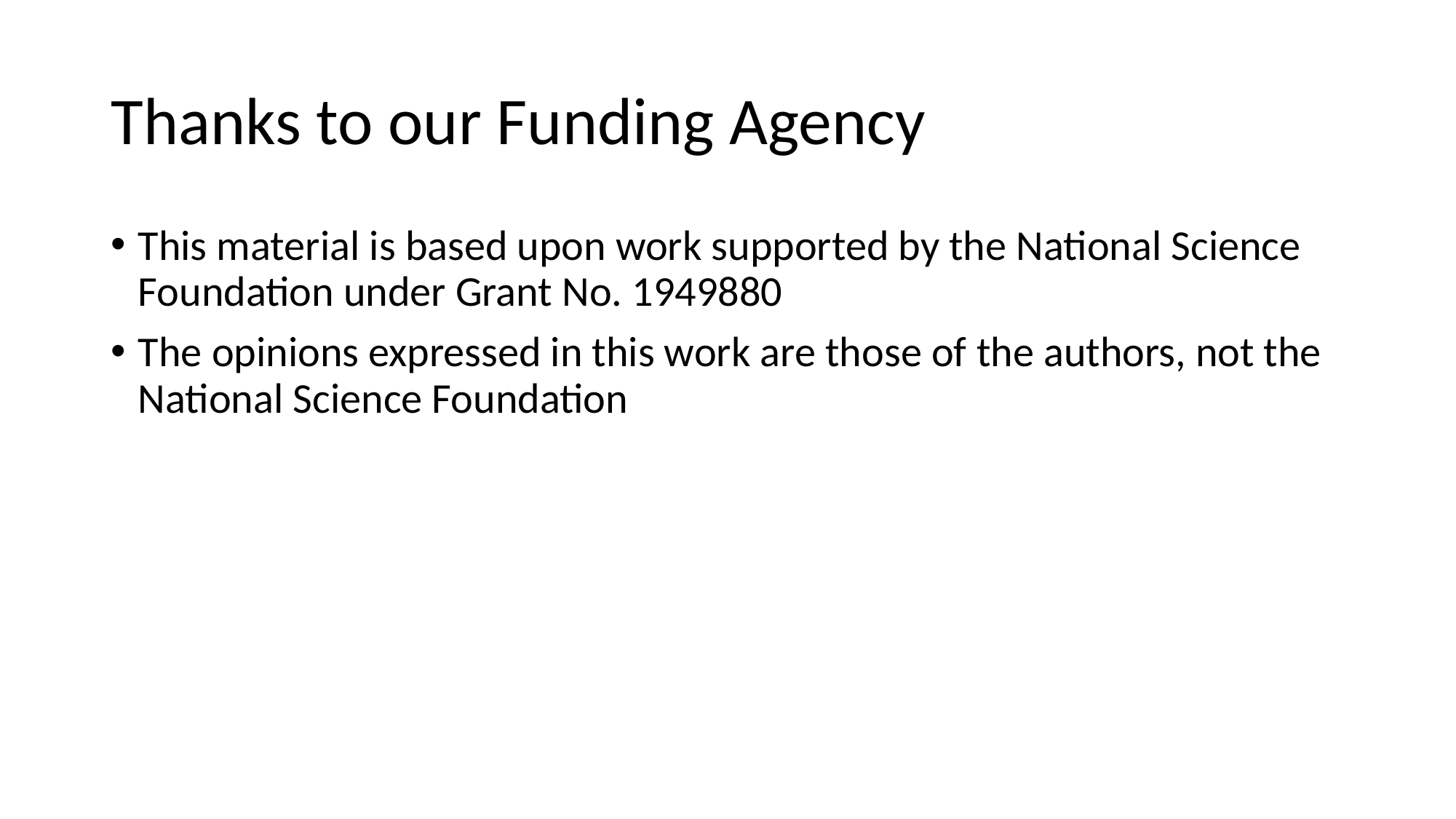

# Thanks to our Funding Agency
This material is based upon work supported by the National Science Foundation under Grant No. 1949880
The opinions expressed in this work are those of the authors, not the National Science Foundation